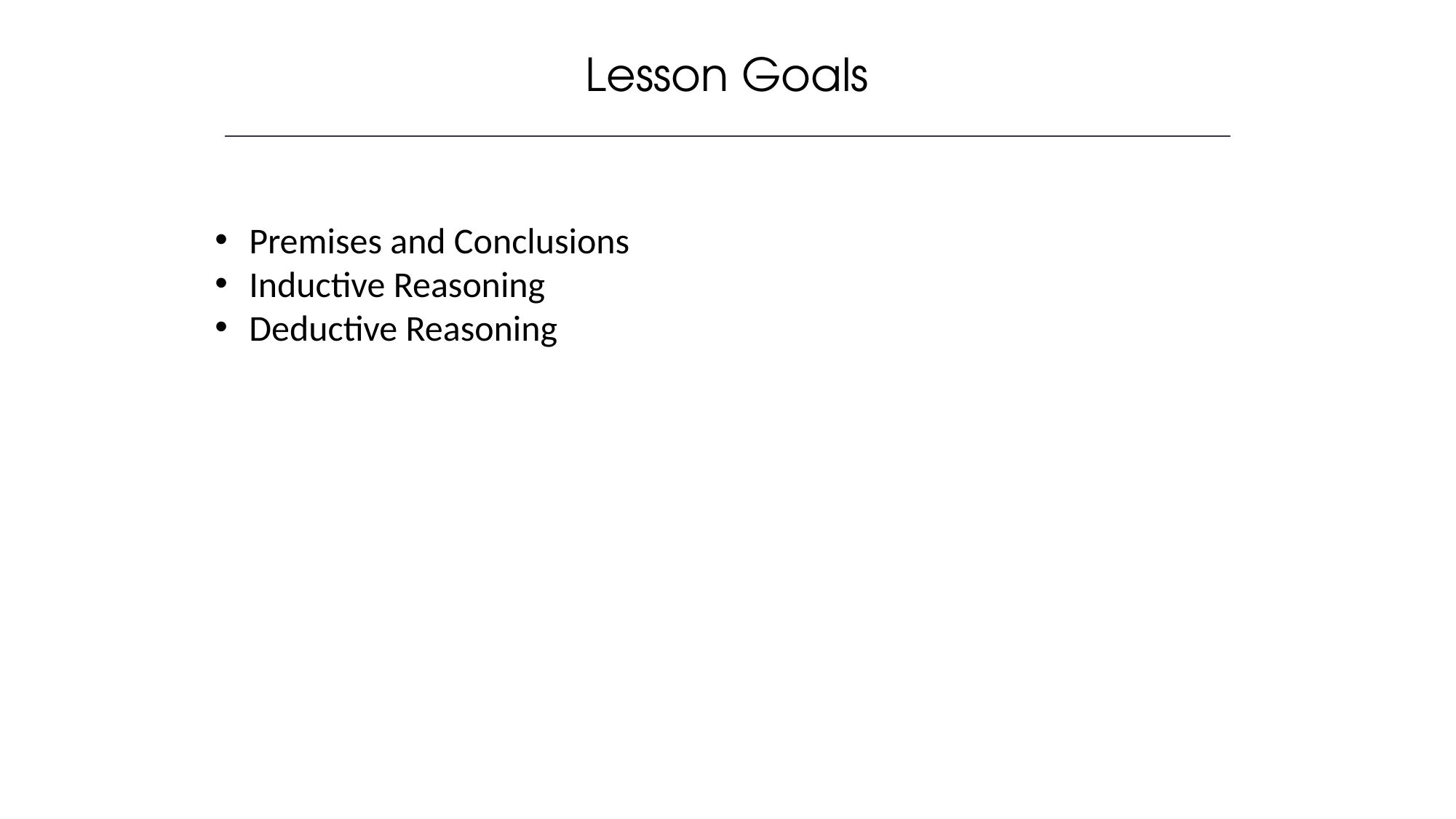

Lesson Goals
Premises and Conclusions
Inductive Reasoning
Deductive Reasoning